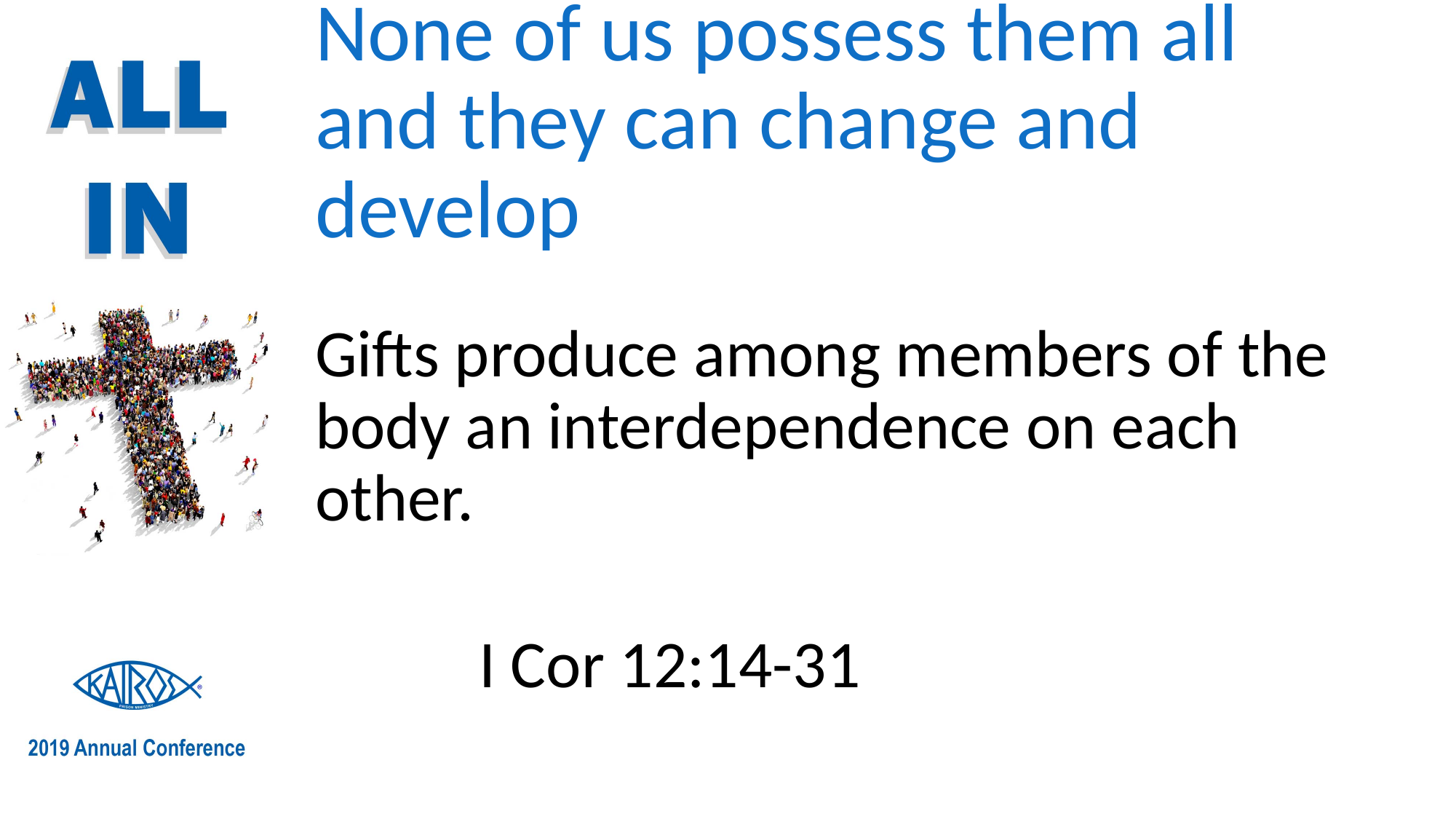

# None of us possess them all and they can change and develop

Gifts produce among members of the body an interdependence on each other.

I Cor 12:14-31